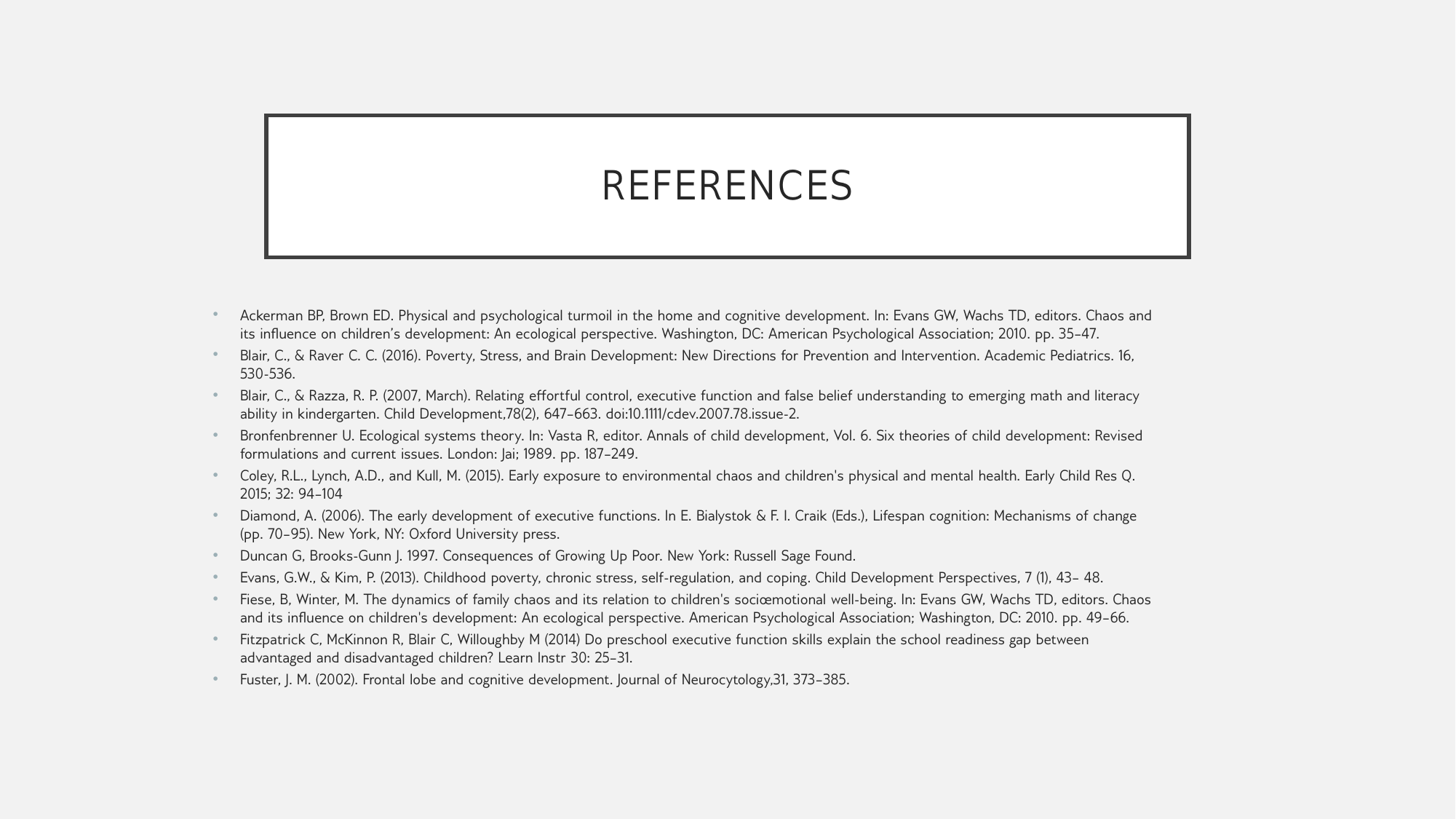

# References
Ackerman BP, Brown ED. Physical and psychological turmoil in the home and cognitive development. In: Evans GW, Wachs TD, editors. Chaos and its influence on children’s development: An ecological perspective. Washington, DC: American Psychological Association; 2010. pp. 35–47.
Blair, C., & Raver C. C. (2016). Poverty, Stress, and Brain Development: New Directions for Prevention and Intervention. Academic Pediatrics. 16, 530-536.
Blair, C., & Razza, R. P. (2007, March). Relating effortful control, executive function and false belief understanding to emerging math and literacy ability in kindergarten. Child Development,78(2), 647–663. doi:10.1111/cdev.2007.78.issue-2.
Bronfenbrenner U. Ecological systems theory. In: Vasta R, editor. Annals of child development, Vol. 6. Six theories of child development: Revised formulations and current issues. London: Jai; 1989. pp. 187–249.
Coley, R.L., Lynch, A.D., and Kull, M. (2015). Early exposure to environmental chaos and children's physical and mental health. Early Child Res Q. 2015; 32: 94–104
Diamond, A. (2006). The early development of executive functions. In E. Bialystok & F. I. Craik (Eds.), Lifespan cognition: Mechanisms of change (pp. 70–95). New York, NY: Oxford University press.
Duncan G, Brooks-Gunn J. 1997. Consequences of Growing Up Poor. New York: Russell Sage Found.
Evans, G.W., & Kim, P. (2013). Childhood poverty, chronic stress, self‐regulation, and coping. Child Development Perspectives, 7 (1), 43– 48.
Fiese, B, Winter, M. The dynamics of family chaos and its relation to children's socioemotional well-being. In: Evans GW, Wachs TD, editors. Chaos and its influence on children's development: An ecological perspective. American Psychological Association; Washington, DC: 2010. pp. 49–66.
Fitzpatrick C, McKinnon R, Blair C, Willoughby M (2014) Do preschool executive function skills explain the school readiness gap between advantaged and disadvantaged children? Learn Instr 30: 25–31.
Fuster, J. M. (2002). Frontal lobe and cognitive development. Journal of Neurocytology,31, 373–385.